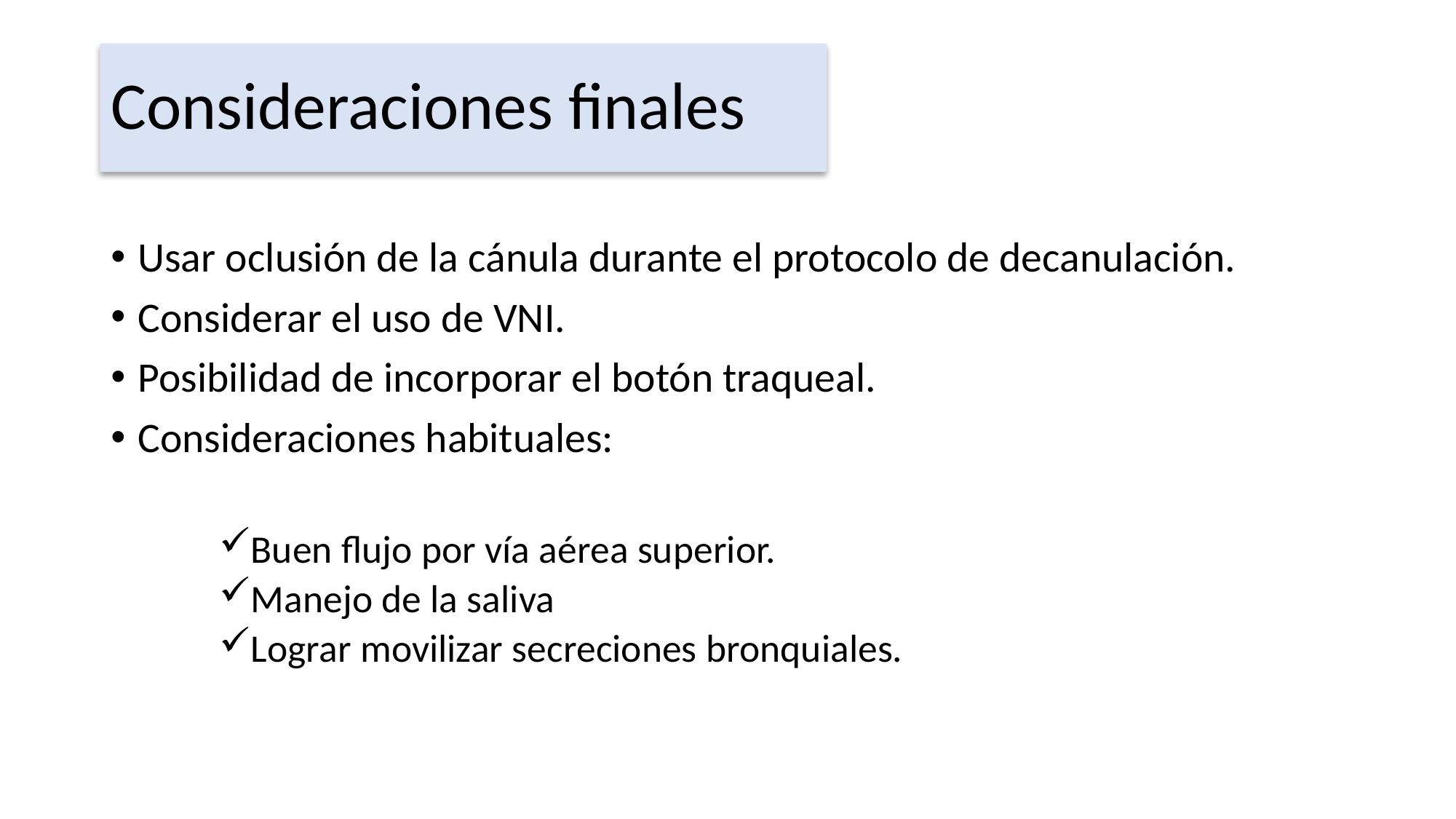

# Consideraciones finales
Usar oclusión de la cánula durante el protocolo de decanulación.
Considerar el uso de VNI.
Posibilidad de incorporar el botón traqueal.
Consideraciones habituales:

Buen flujo por vía aérea superior.
Manejo de la saliva
Lograr movilizar secreciones bronquiales.